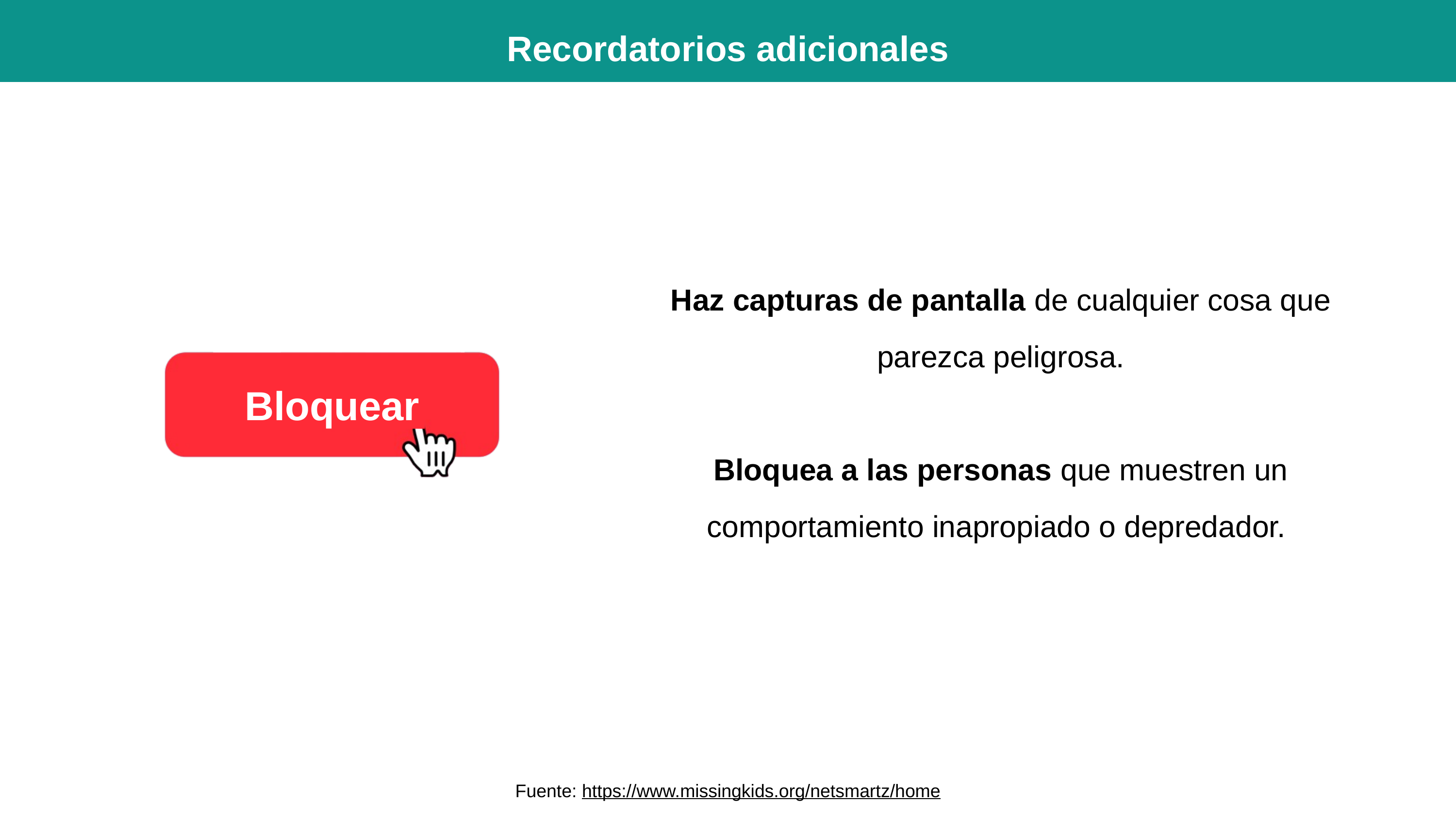

Recordatorios adicionales
Haz capturas de pantalla de cualquier cosa que parezca peligrosa.

Bloquea a las personas que muestren un comportamiento inapropiado o depredador.

Bloquear
Fuente: https://www.missingkids.org/netsmartz/home